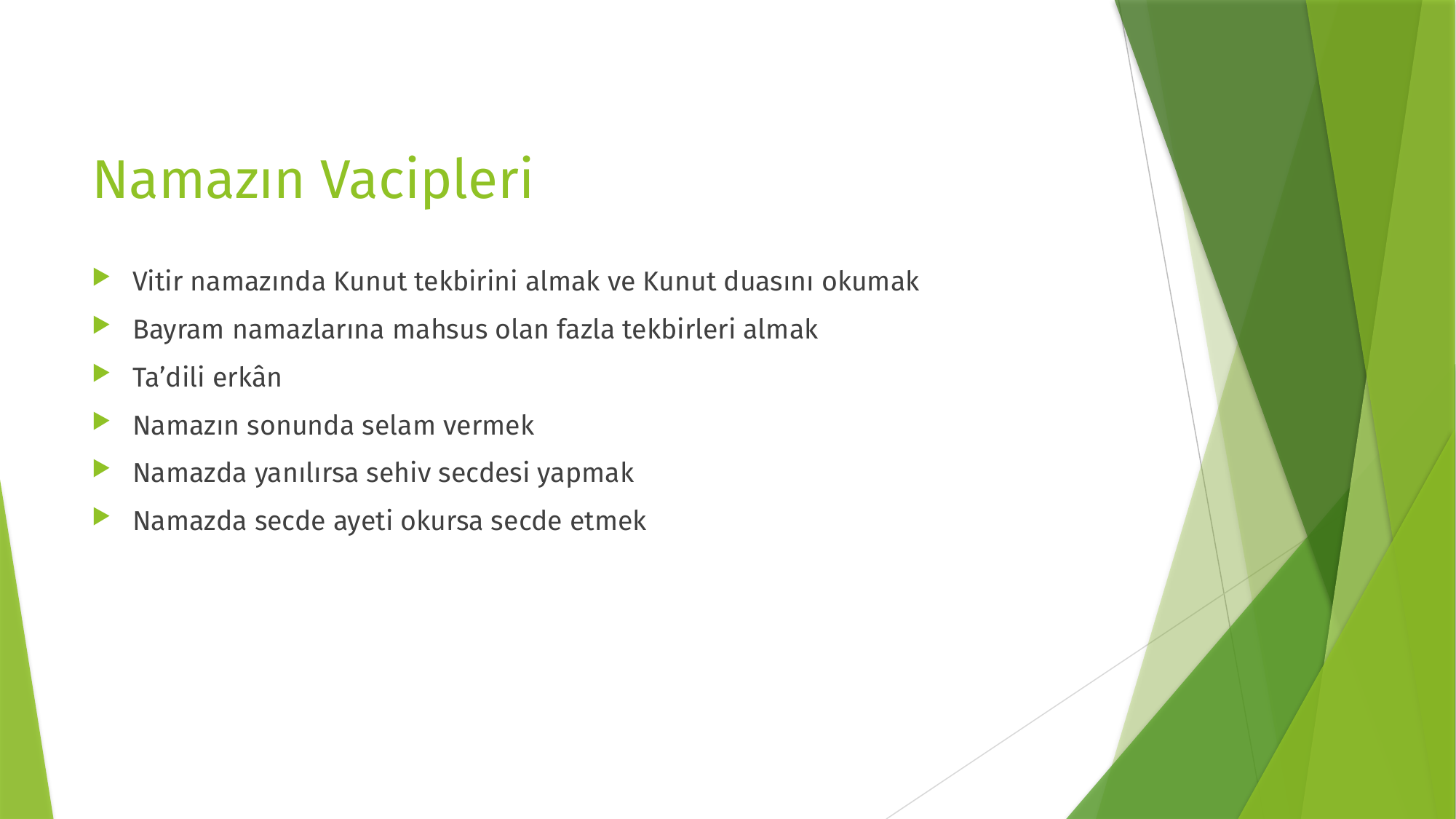

# Namazın Vacipleri
Vitir namazında Kunut tekbirini almak ve Kunut duasını okumak
Bayram namazlarına mahsus olan fazla tekbirleri almak
Ta’dili erkân
Namazın sonunda selam vermek
Namazda yanılırsa sehiv secdesi yapmak
Namazda secde ayeti okursa secde etmek